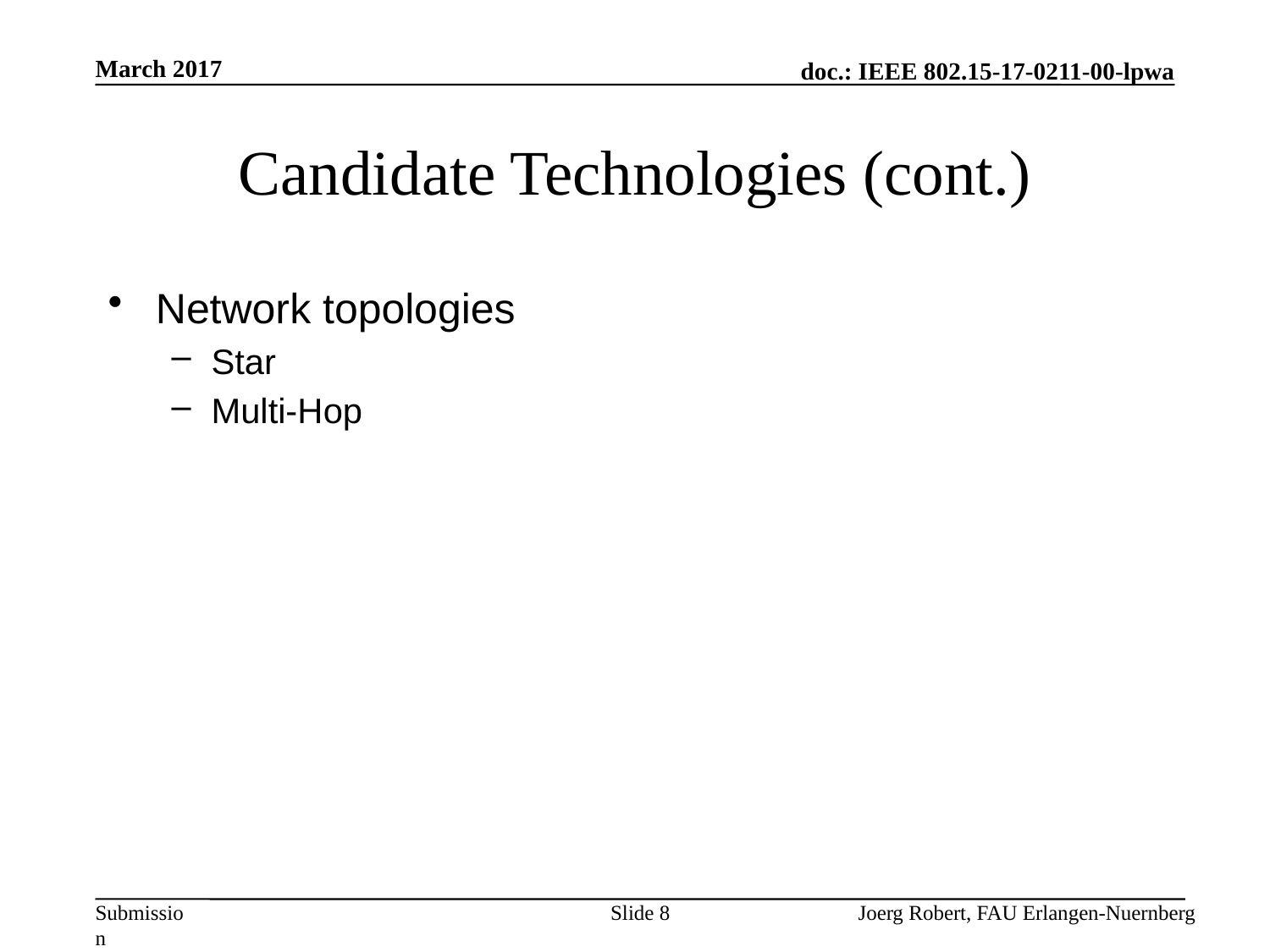

March 2017
# Candidate Technologies (cont.)
Network topologies
Star
Multi-Hop
Slide 8
Joerg Robert, FAU Erlangen-Nuernberg